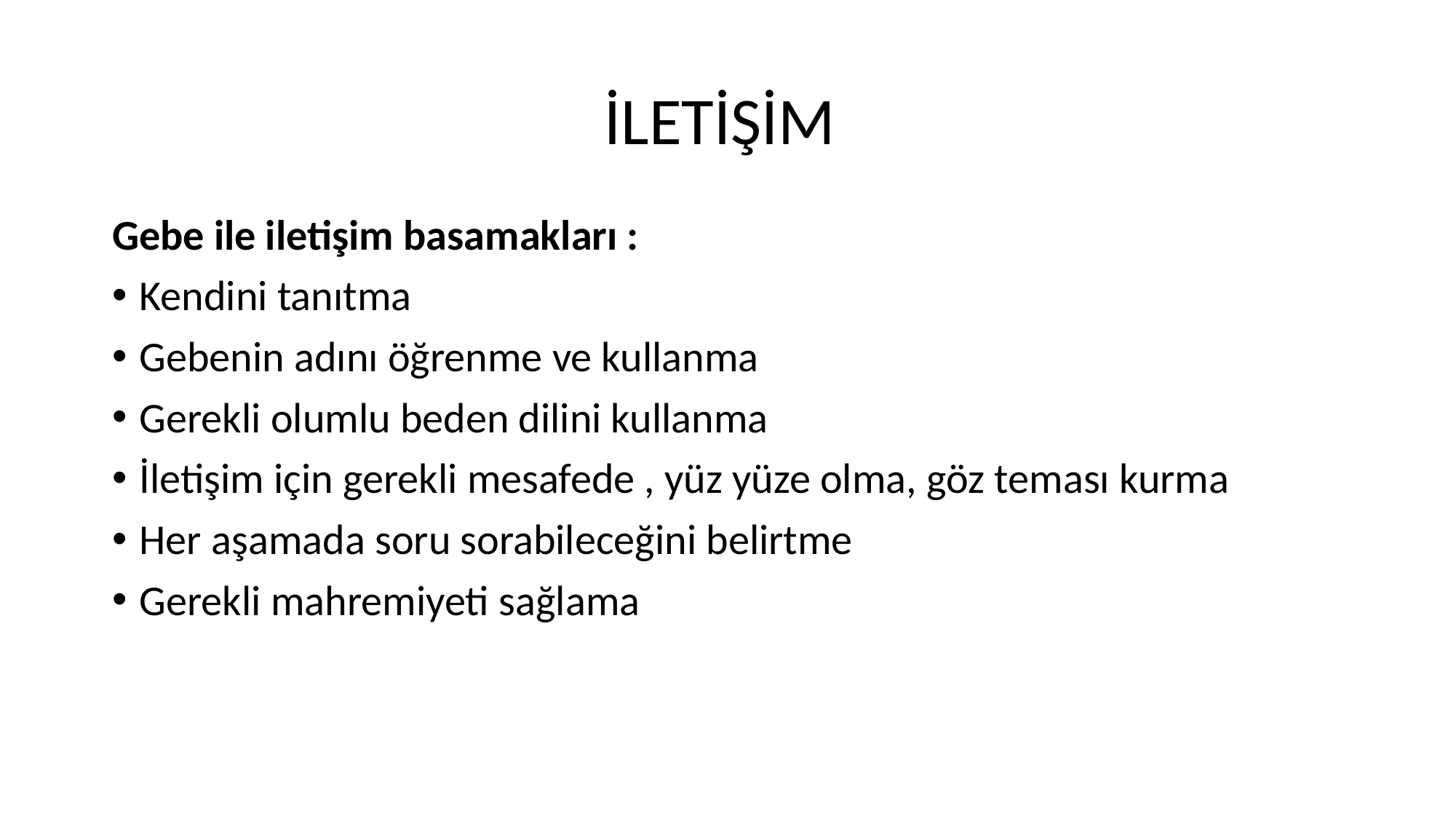

# İLETİŞİM
Gebe ile iletişim basamakları :
Kendini tanıtma
Gebenin adını öğrenme ve kullanma
Gerekli olumlu beden dilini kullanma
İletişim için gerekli mesafede , yüz yüze olma, göz teması kurma
Her aşamada soru sorabileceğini belirtme
Gerekli mahremiyeti sağlama